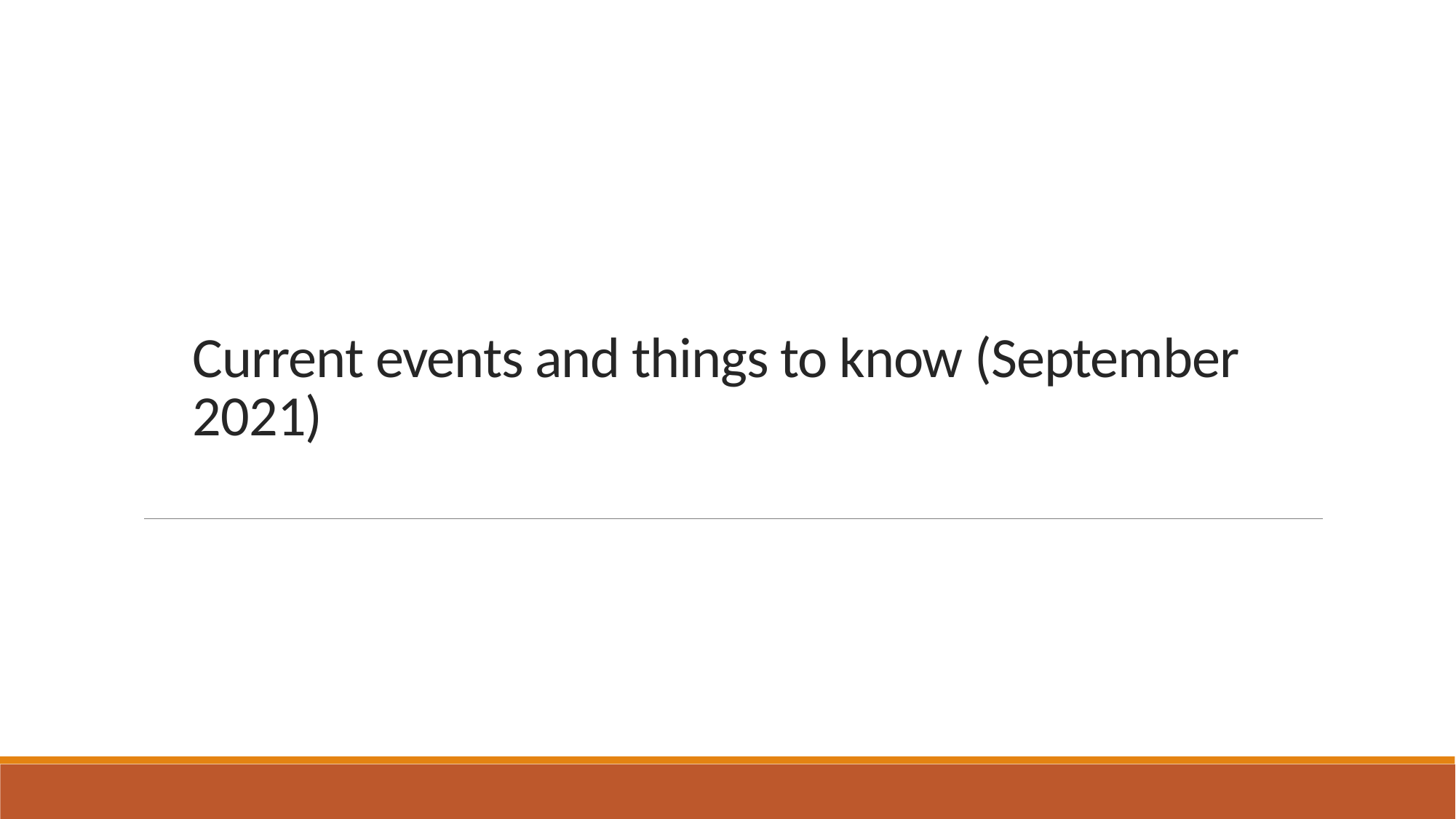

# Current events and things to know (September 2021)